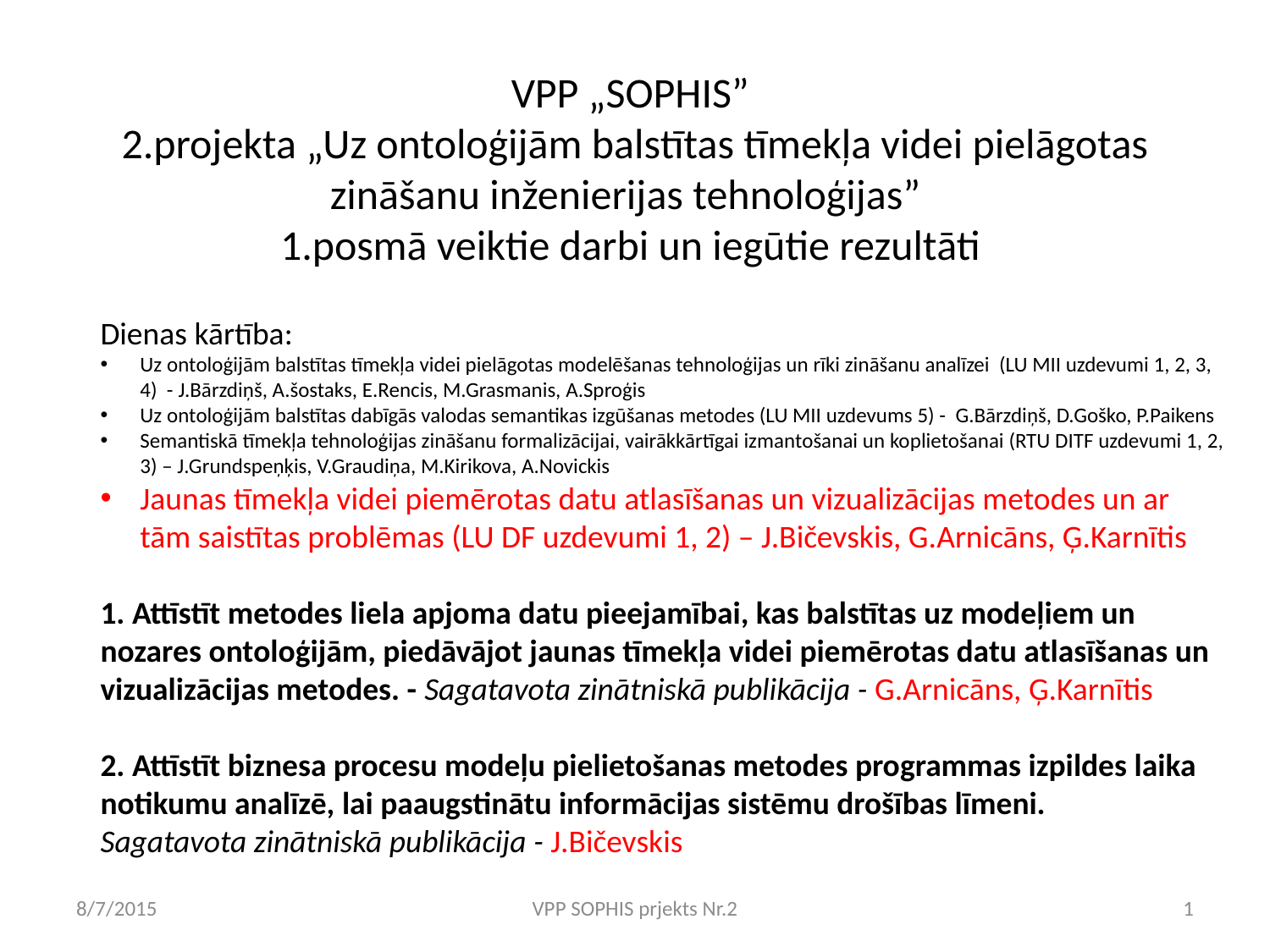

# VPP „SOPHIS” 2.projekta „Uz ontoloģijām balstītas tīmekļa videi pielāgotas zināšanu inženierijas tehnoloģijas” 1.posmā veiktie darbi un iegūtie rezultāti
Dienas kārtība:
Uz ontoloģijām balstītas tīmekļa videi pielāgotas modelēšanas tehnoloģijas un rīki zināšanu analīzei  (LU MII uzdevumi 1, 2, 3, 4)  - J.Bārzdiņš, A.šostaks, E.Rencis, M.Grasmanis, A.Sproģis
Uz ontoloģijām balstītas dabīgās valodas semantikas izgūšanas metodes (LU MII uzdevums 5) -  G.Bārzdiņš, D.Goško, P.Paikens
Semantiskā tīmekļa tehnoloģijas zināšanu formalizācijai, vairākkārtīgai izmantošanai un koplietošanai (RTU DITF uzdevumi 1, 2, 3) – J.Grundspeņķis, V.Graudiņa, M.Kirikova, A.Novickis
Jaunas tīmekļa videi piemērotas datu atlasīšanas un vizualizācijas metodes un ar tām saistītas problēmas (LU DF uzdevumi 1, 2) – J.Bičevskis, G.Arnicāns, Ģ.Karnītis

1. Attīstīt metodes liela apjoma datu pieejamībai, kas balstītas uz modeļiem un nozares ontoloģijām, piedāvājot jaunas tīmekļa videi piemērotas datu atlasīšanas un vizualizācijas metodes. - Sagatavota zinātniskā publikācija - G.Arnicāns, Ģ.Karnītis

2. Attīstīt biznesa procesu modeļu pielietošanas metodes programmas izpildes laika notikumu analīzē, lai paaugstinātu informācijas sistēmu drošības līmeni.
Sagatavota zinātniskā publikācija - J.Bičevskis

8/7/2015
VPP SOPHIS prjekts Nr.2
1